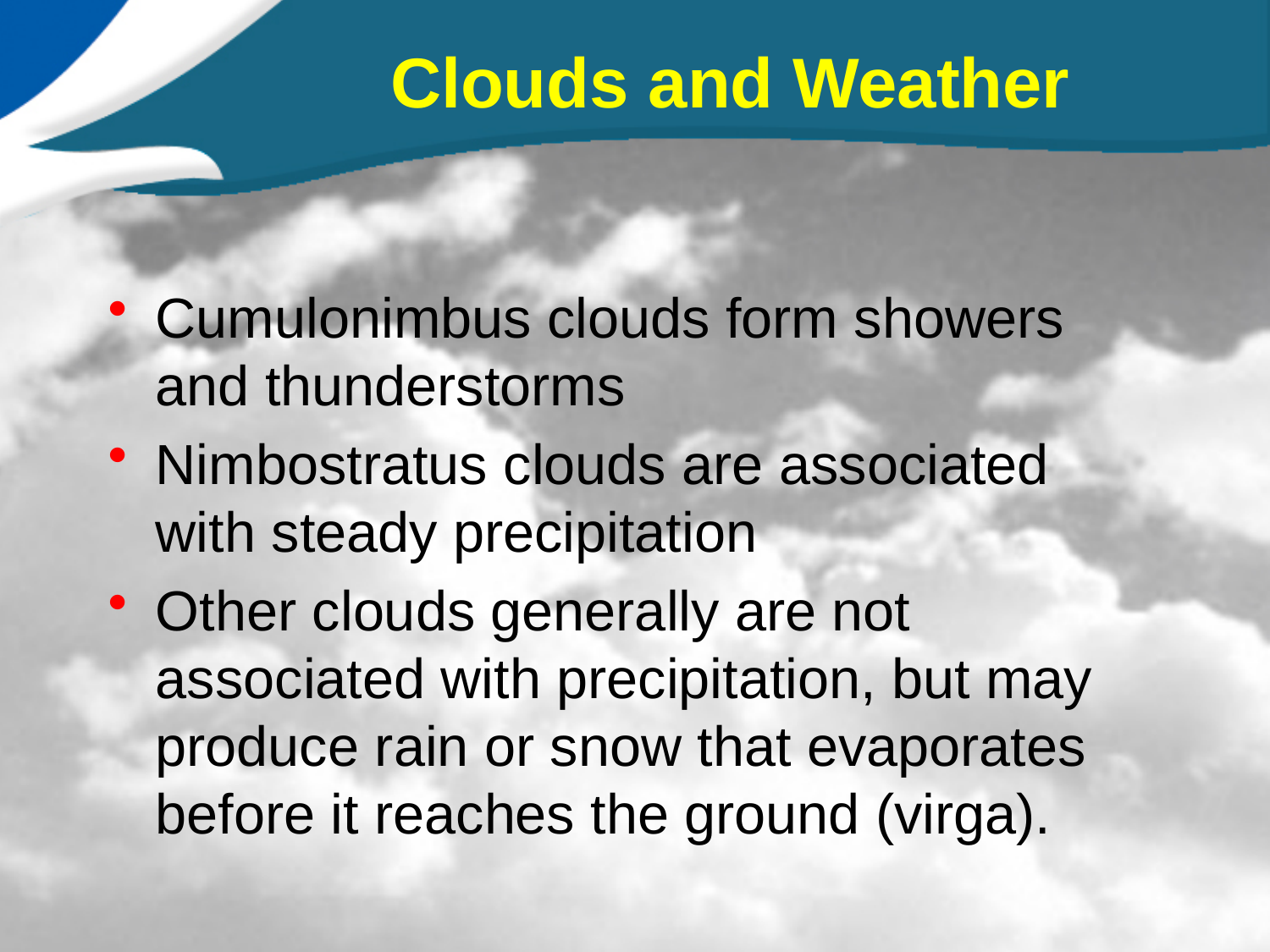

# Clouds and Weather
Cumulonimbus clouds form showers and thunderstorms
Nimbostratus clouds are associated with steady precipitation
Other clouds generally are not associated with precipitation, but may produce rain or snow that evaporates before it reaches the ground (virga).